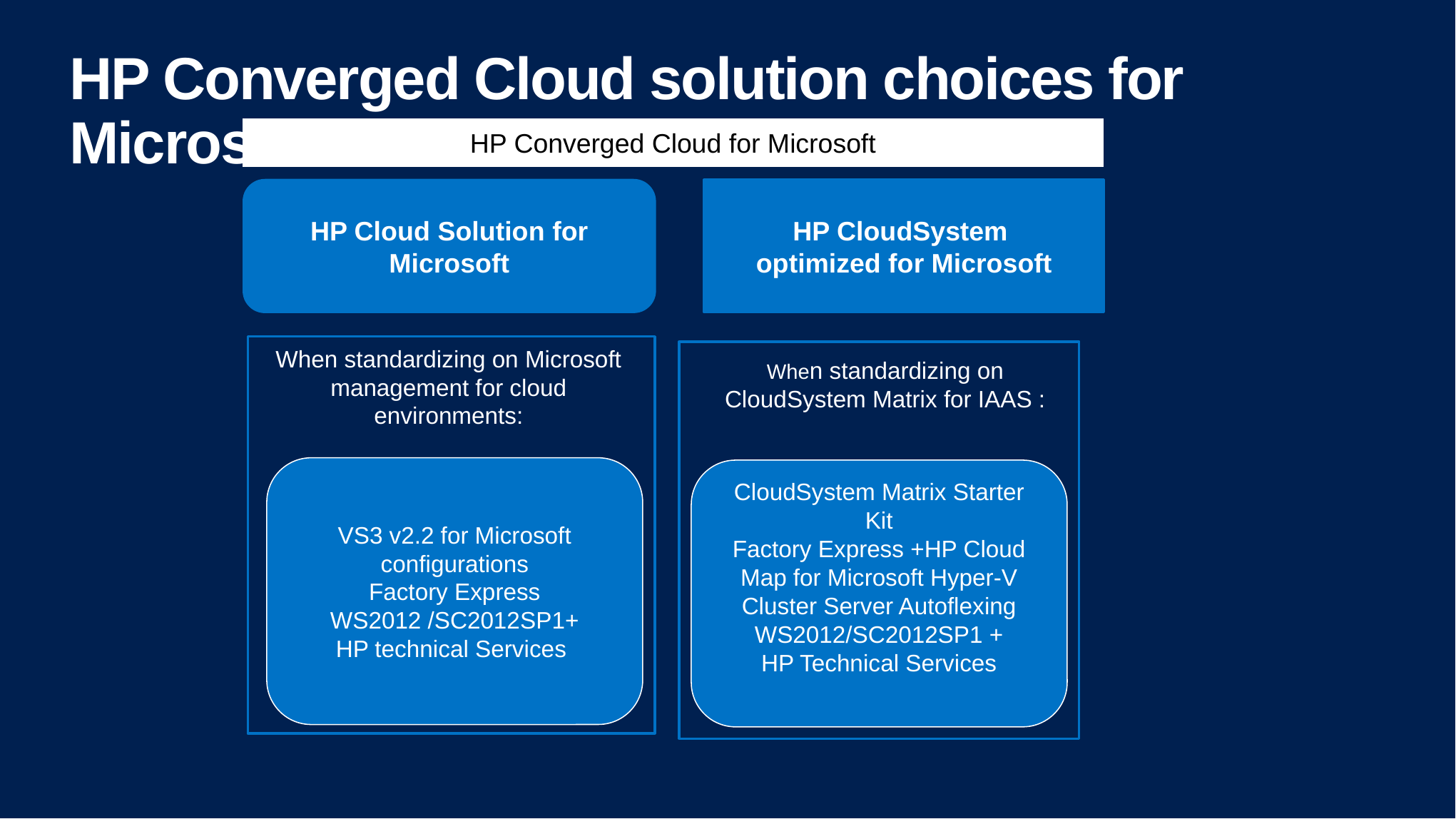

# HP Converged Cloud solution choices for Microsoft
HP Converged Cloud for Microsoft
HP Cloud Solution for Microsoft
HP CloudSystem
optimized for Microsoft

When standardizing on Microsoft management for cloud environments:

When standardizing on CloudSystem Matrix for IAAS :
VS3 v2.2 for Microsoft configurations
Factory Express
WS2012 /SC2012SP1+
HP technical Services
CloudSystem Matrix Starter Kit
Factory Express +HP Cloud Map for Microsoft Hyper-V Cluster Server Autoflexing
WS2012/SC2012SP1 +
HP Technical Services